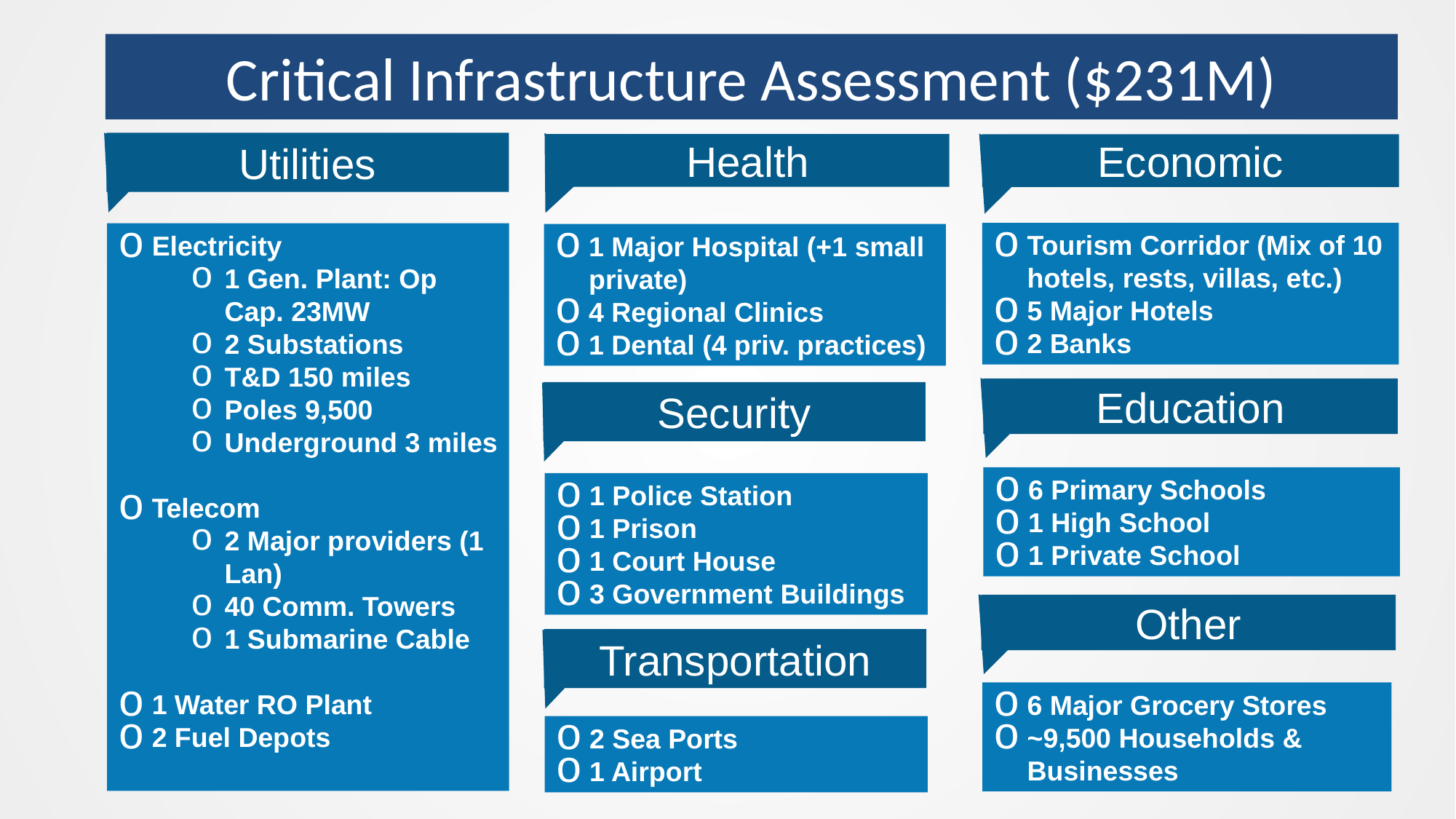

# Critical Infrastructure Assessment ($231M)
Utilities

Health

Economic

Tourism Corridor (Mix of 10 hotels, rests, villas, etc.)
5 Major Hotels
2 Banks
Electricity
1 Gen. Plant: Op Cap. 23MW
2 Substations
T&D 150 miles
Poles 9,500
Underground 3 miles

Telecom
2 Major providers (1 Lan)
40 Comm. Towers
1 Submarine Cable

1 Water RO Plant
2 Fuel Depots

1 Major Hospital (+1 small private)
4 Regional Clinics
1 Dental (4 priv. practices)
Education

Security

6 Primary Schools
1 High School
1 Private School
1 Police Station
1 Prison
1 Court House
3 Government Buildings
Other

Transportation

6 Major Grocery Stores
~9,500 Households & Businesses
2 Sea Ports
1 Airport